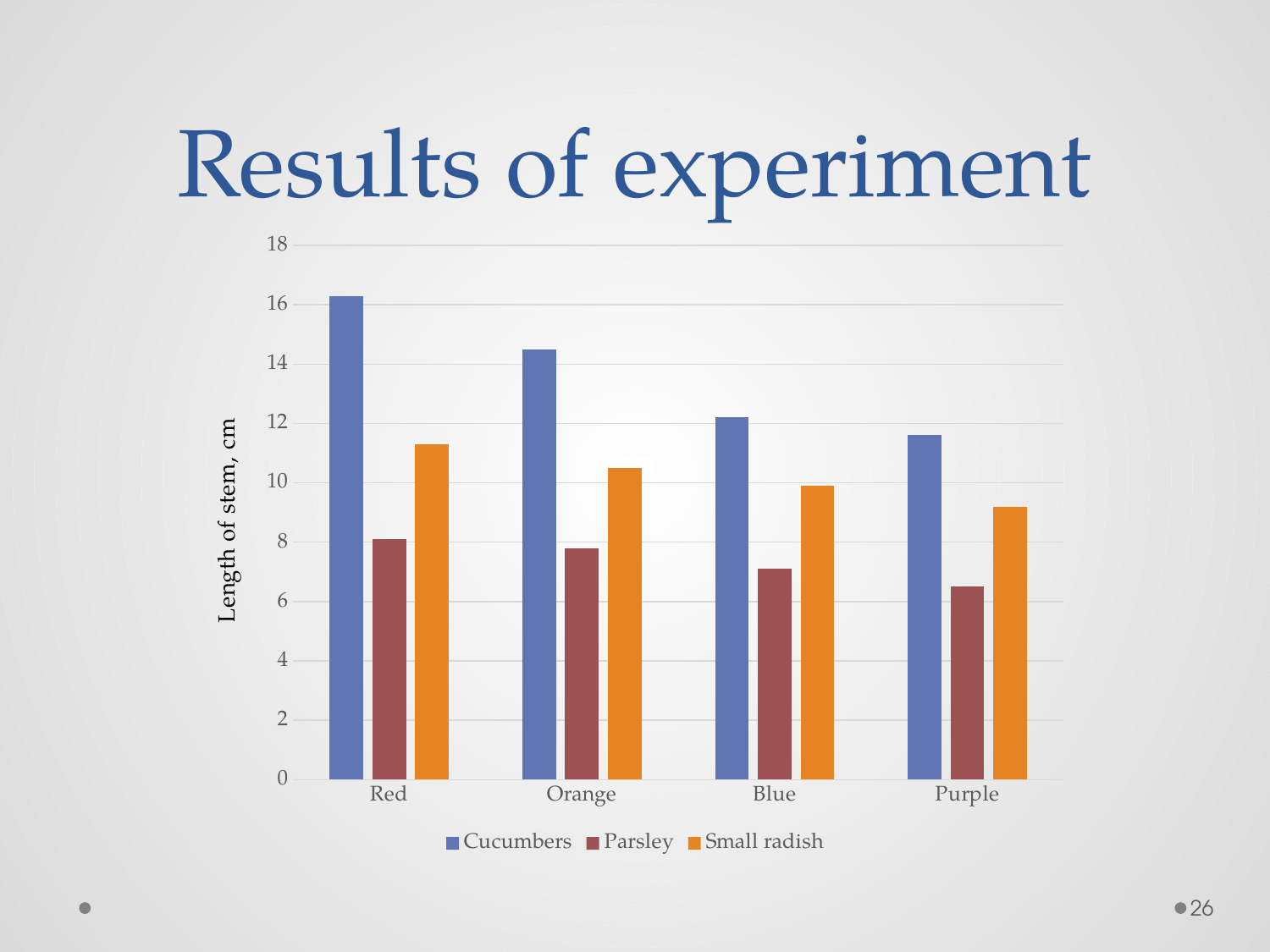

# Results of experiment

### Chart

| Category | Cucumbers | Parsley | Small radish |
|---|---|---|---|
| Red | 16.3 | 8.1 | 11.3 |
| Orange | 14.5 | 7.8 | 10.5 |
| Blue | 12.2 | 7.1 | 9.9 |
| Purple | 11.6 | 6.5 | 9.2 |
26